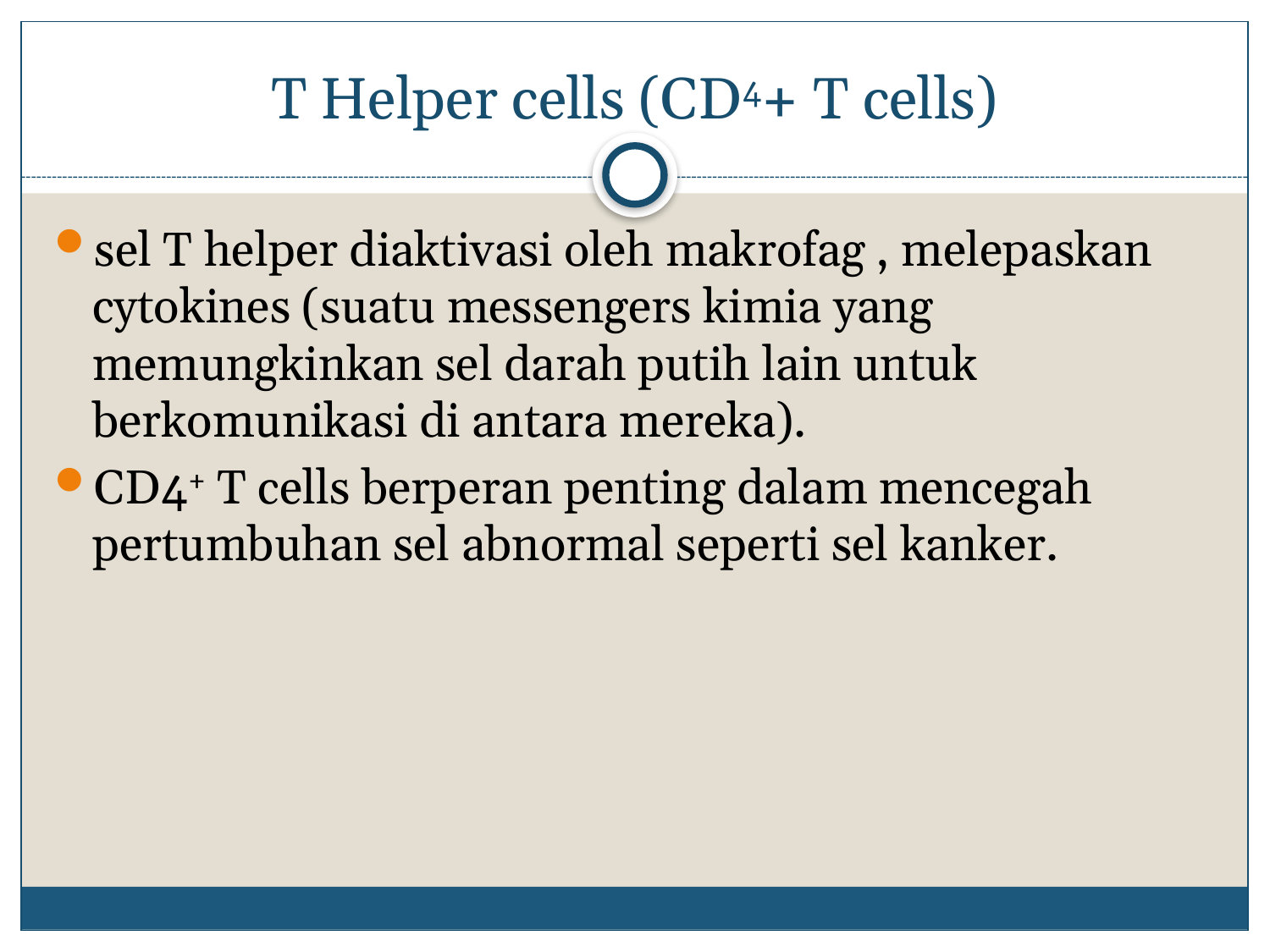

# T Helper cells (CD4+ T cells)
sel T helper diaktivasi oleh makrofag , melepaskan cytokines (suatu messengers kimia yang memungkinkan sel darah putih lain untuk berkomunikasi di antara mereka).
CD4+ T cells berperan penting dalam mencegah pertumbuhan sel abnormal seperti sel kanker.